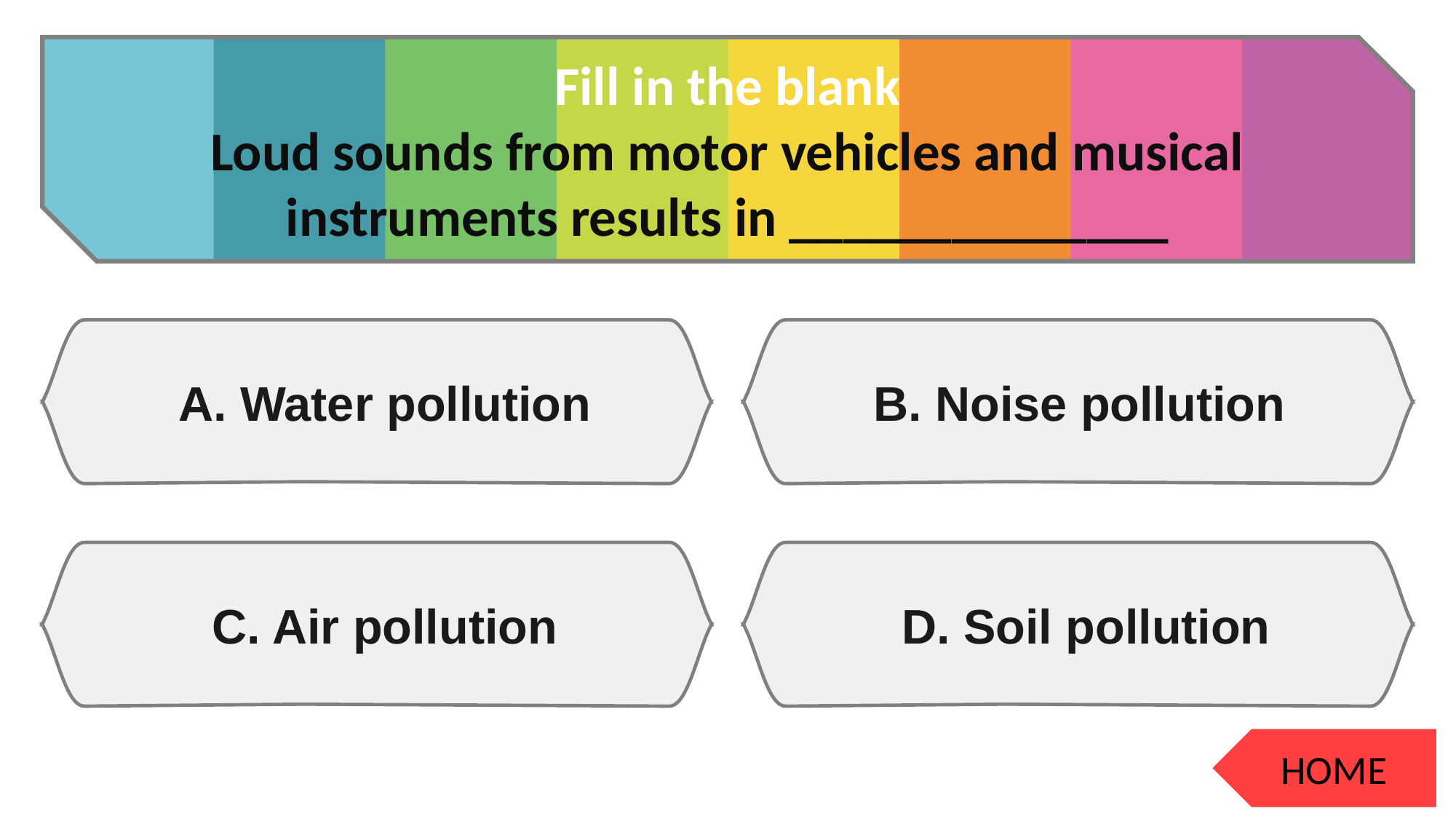

Fill in the blank
Loud sounds from motor vehicles and musical instruments results in ______________
A. Water pollution
B. Noise pollution
C. Air pollution
D. Soil pollution
HOME